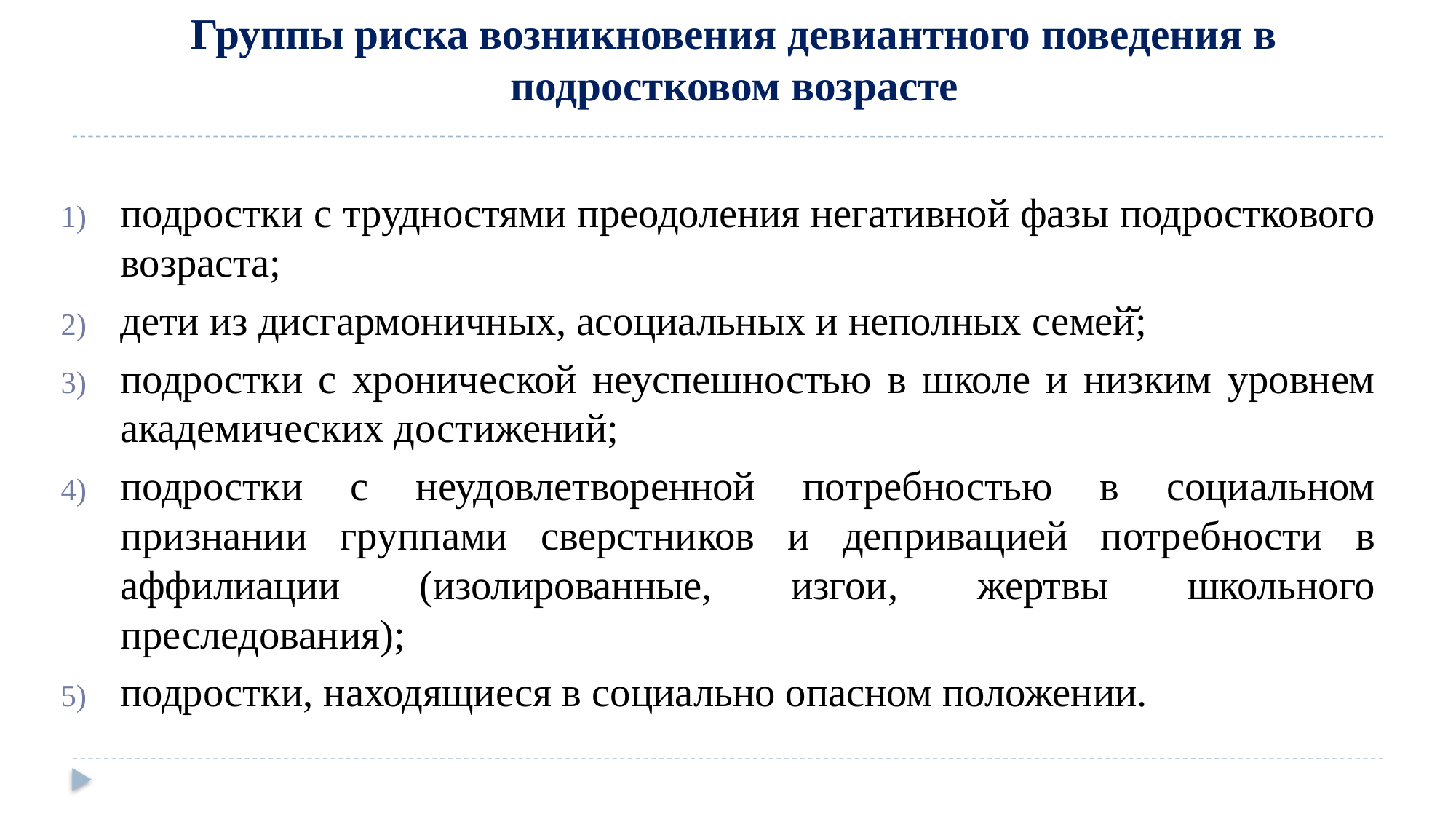

# Группы риска возникновения девиантного поведения в подростковом возрасте
подростки с трудностями преодоления негативной фазы подросткового возраста;
дети из дисгармоничных, асоциальных и неполных семей̆;
подростки с хронической неуспешностью в школе и низким уровнем академических достижений;
подростки с неудовлетворенной потребностью в социальном признании группами сверстников и депривацией потребности в аффилиации (изолированные, изгои, жертвы школьного преследования);
подростки, находящиеся в социально опасном положении.